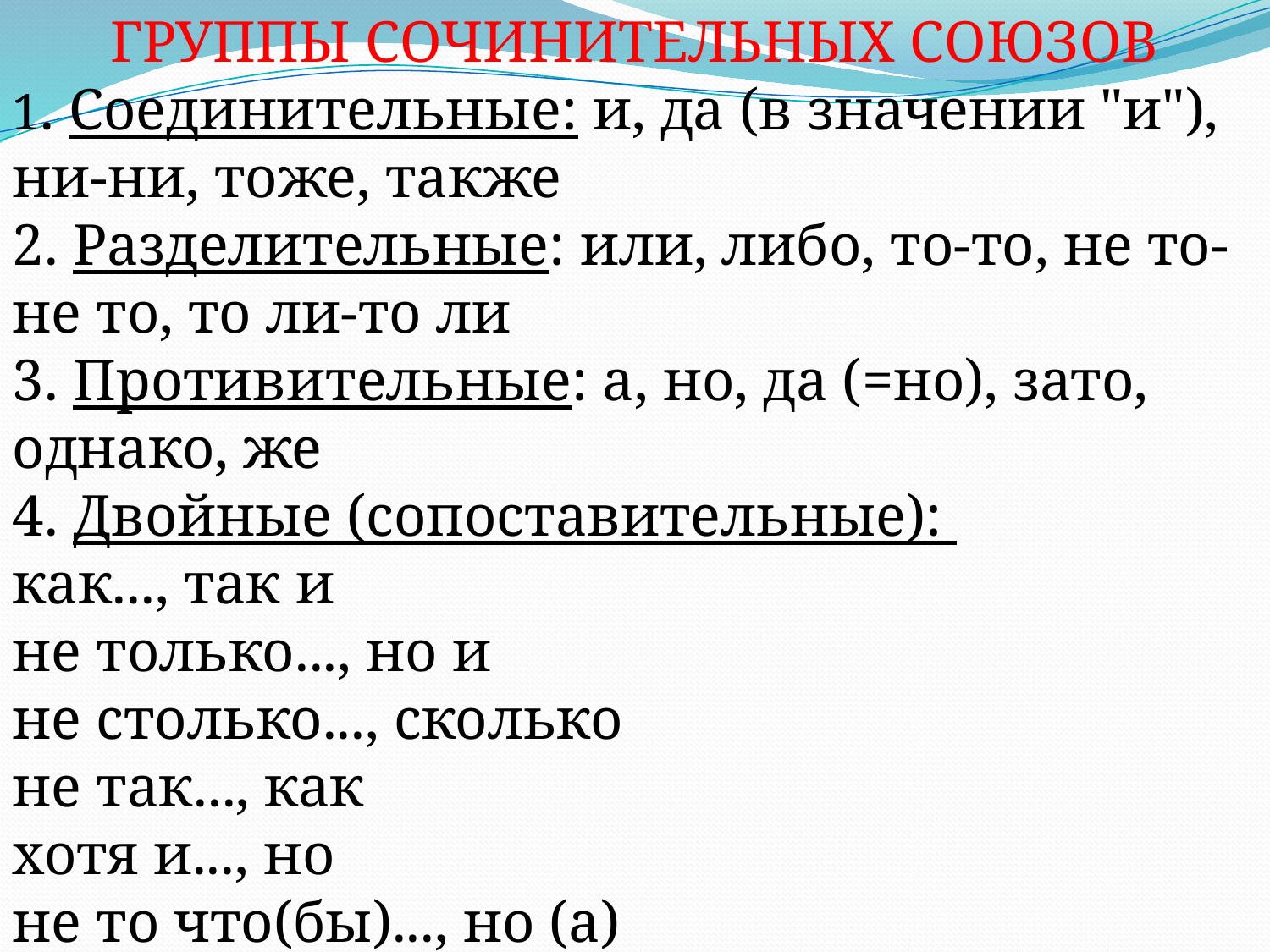

ГРУППЫ СОЧИНИТЕЛЬНЫХ СОЮЗОВ
1. Соединительные: и, да (в значении "и"), ни-ни, тоже, также
2. Разделительные: или, либо, то-то, не то-не то, то ли-то ли
3. Противительные: а, но, да (=но), зато, однако, же
4. Двойные (сопоставительные):
как..., так и
не только..., но и
не столько..., сколько
не так..., как
хотя и..., но
не то что(бы)..., но (а)
если не..., то